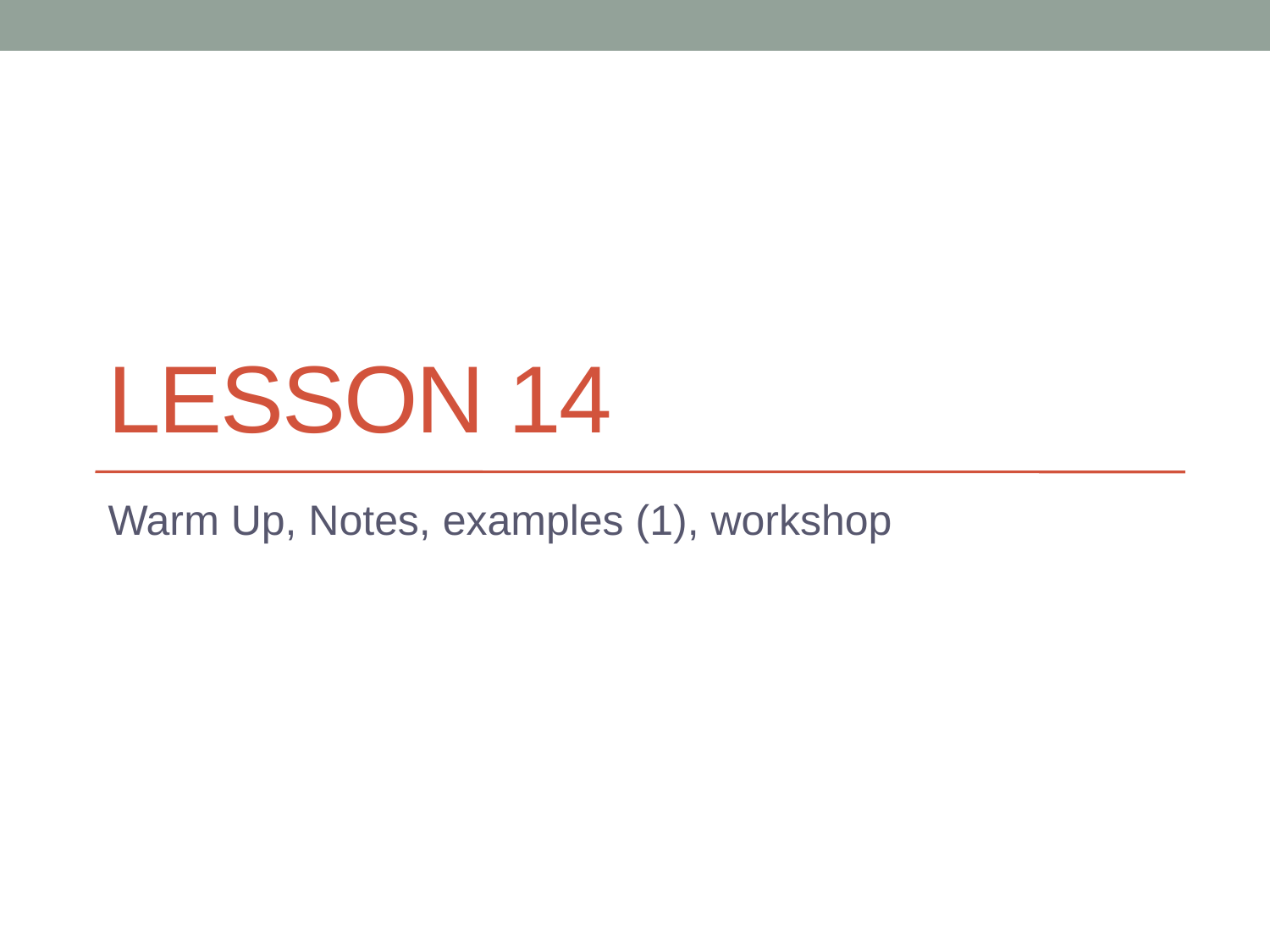

# Lesson 14
Warm Up, Notes, examples (1), workshop